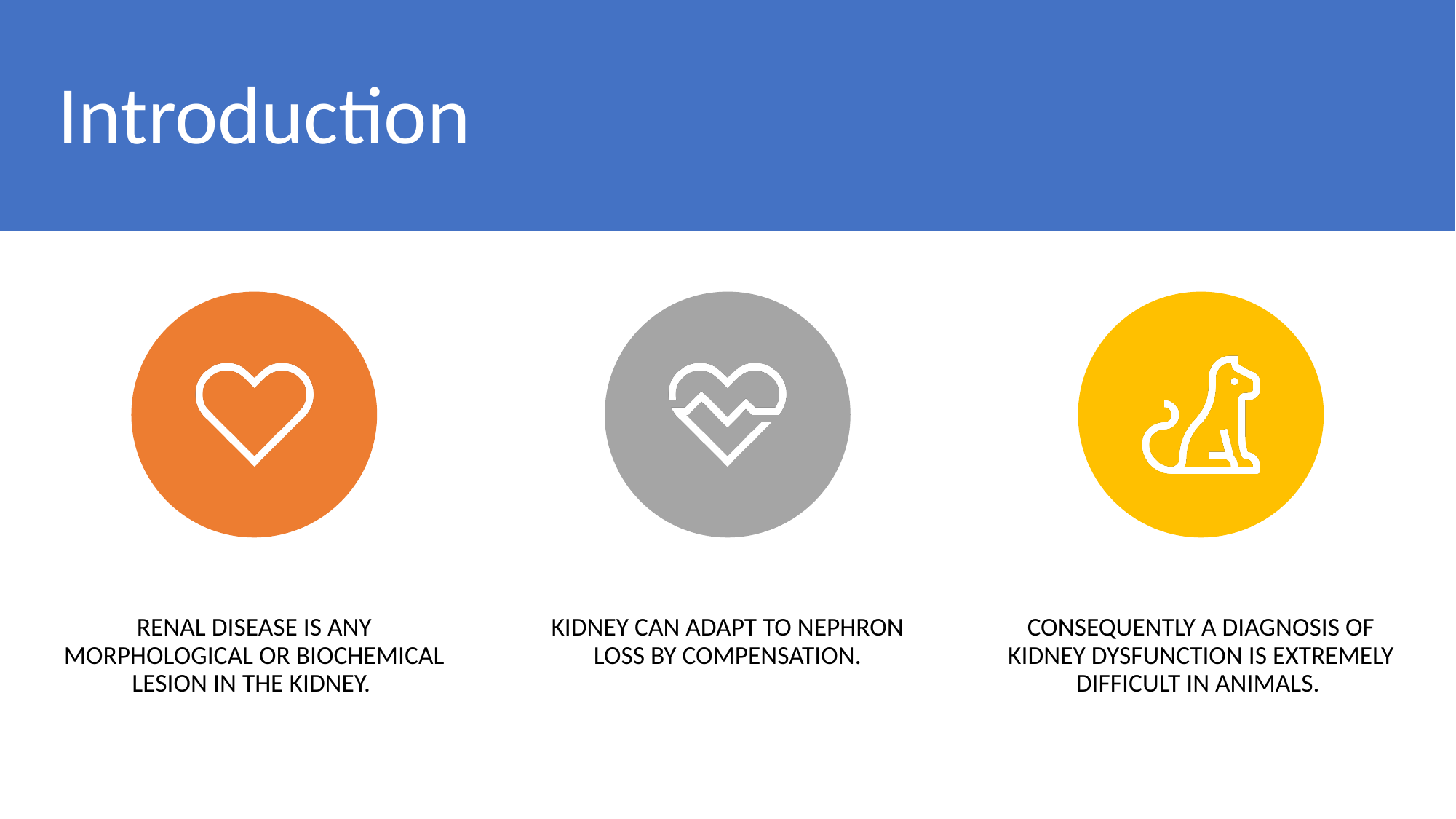

# Introduction
Renal disease is any morphological or biochemical lesion in the kidney.
Kidney can adapt to nephron loss by compensation.
Consequently a diagnosis of kidney dysfunction is extremely difficult in animals.